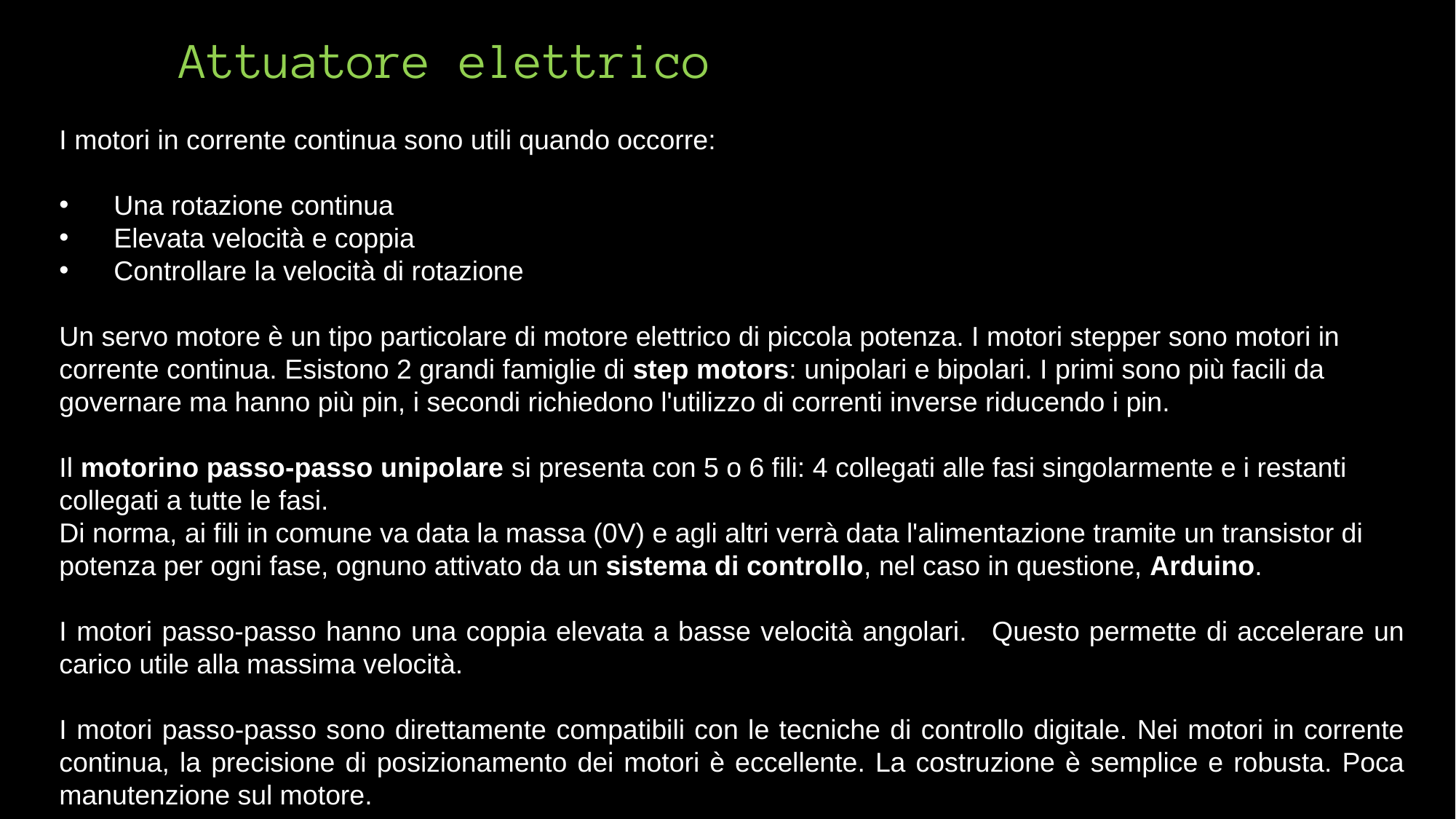

# Attuatore elettrico
I motori in corrente continua sono utili quando occorre:

Una rotazione continua
Elevata velocità e coppia
Controllare la velocità di rotazione

Un servo motore è un tipo particolare di motore elettrico di piccola potenza. I motori stepper sono motori in corrente continua. Esistono 2 grandi famiglie di step motors: unipolari e bipolari. I primi sono più facili da governare ma hanno più pin, i secondi richiedono l'utilizzo di correnti inverse riducendo i pin.

Il motorino passo-passo unipolare si presenta con 5 o 6 fili: 4 collegati alle fasi singolarmente e i restanti collegati a tutte le fasi.
Di norma, ai fili in comune va data la massa (0V) e agli altri verrà data l'alimentazione tramite un transistor di potenza per ogni fase, ognuno attivato da un sistema di controllo, nel caso in questione, Arduino.

I motori passo-passo hanno una coppia elevata a basse velocità angolari.   Questo permette di accelerare un carico utile alla massima velocità.

I motori passo-passo sono direttamente compatibili con le tecniche di controllo digitale. Nei motori in corrente continua, la precisione di posizionamento dei motori è eccellente. La costruzione è semplice e robusta. Poca manutenzione sul motore.